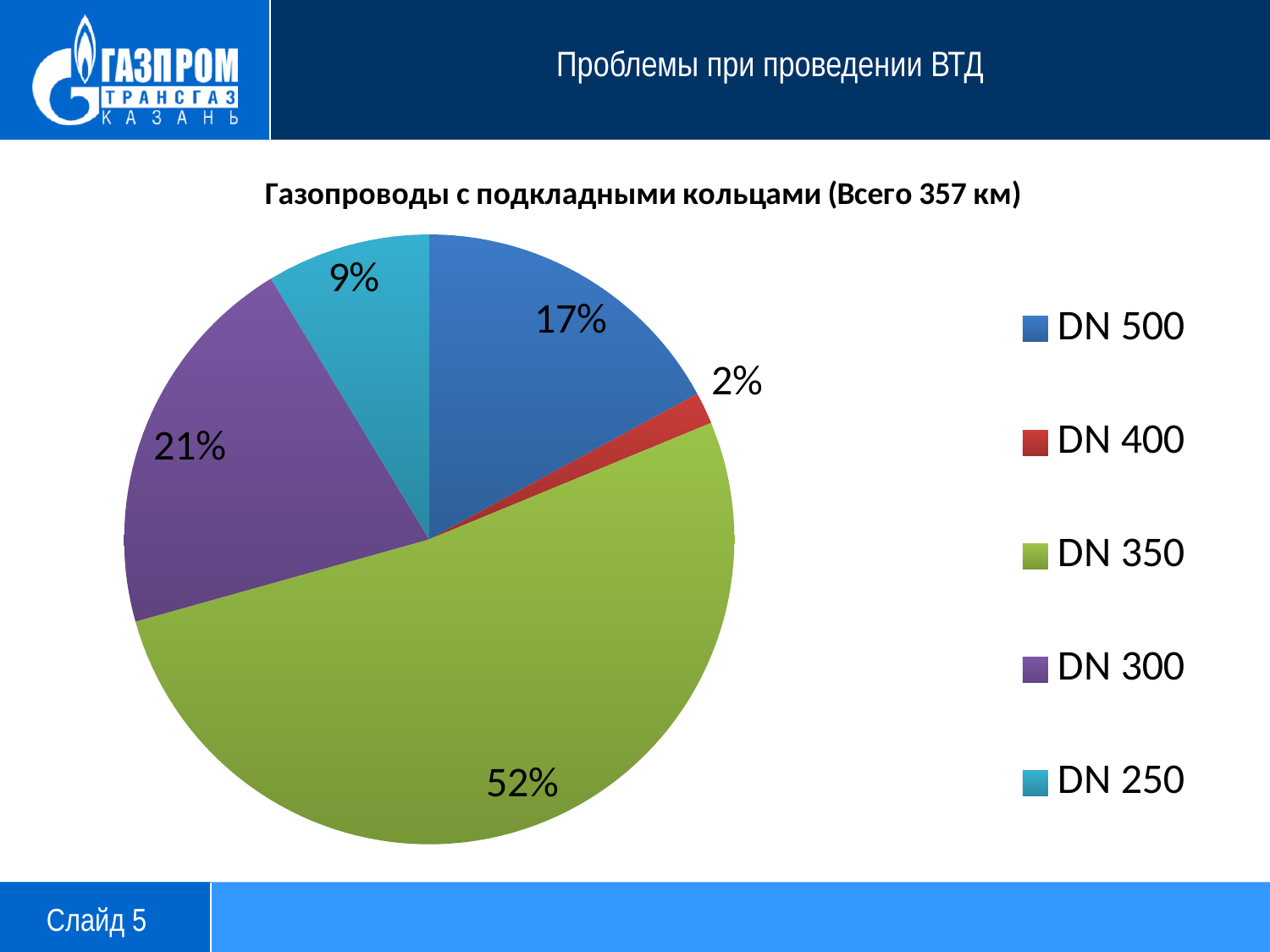

Проблемы при проведении ВТД

### Chart: Газопроводы с подкладными кольцами (Всего 357 км)

| Category |  |
|---|---|
| DN 500 | 61.0 |
| DN 400 | 6.0 |
| DN 350 | 185.3 |
| DN 300 | 73.8 |
| DN 250 | 31.0 |